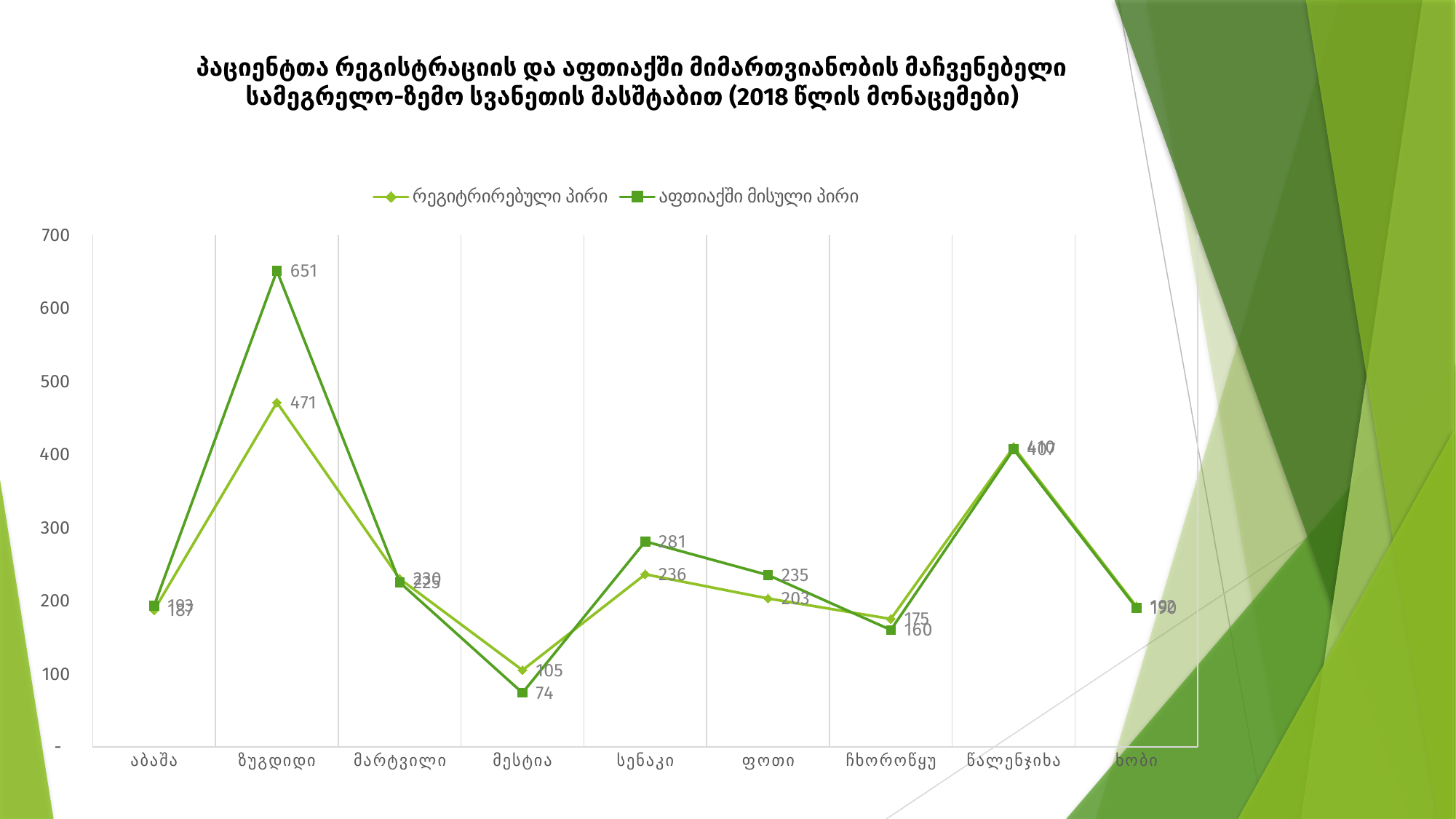

# პაციენტთა რეგისტრაციის და აფთიაქში მიმართვიანობის მაჩვენებელი სამეგრელო-ზემო სვანეთის მასშტაბით (2018 წლის მონაცემები)

### Chart

| Category | რეგიტრირებული პირი | აფთიაქში მისული პირი |
|---|---|---|
| აბაშა | 187.0 | 193.0 |
| ზუგდიდი | 471.0 | 651.0 |
| მარტვილი | 230.0 | 225.0 |
| მესტია | 105.0 | 74.0 |
| სენაკი | 236.0 | 281.0 |
| ფოთი | 203.0 | 235.0 |
| ჩხოროწყუ | 175.0 | 160.0 |
| წალენჯიხა | 410.0 | 407.0 |
| ხობი | 192.0 | 190.0 |